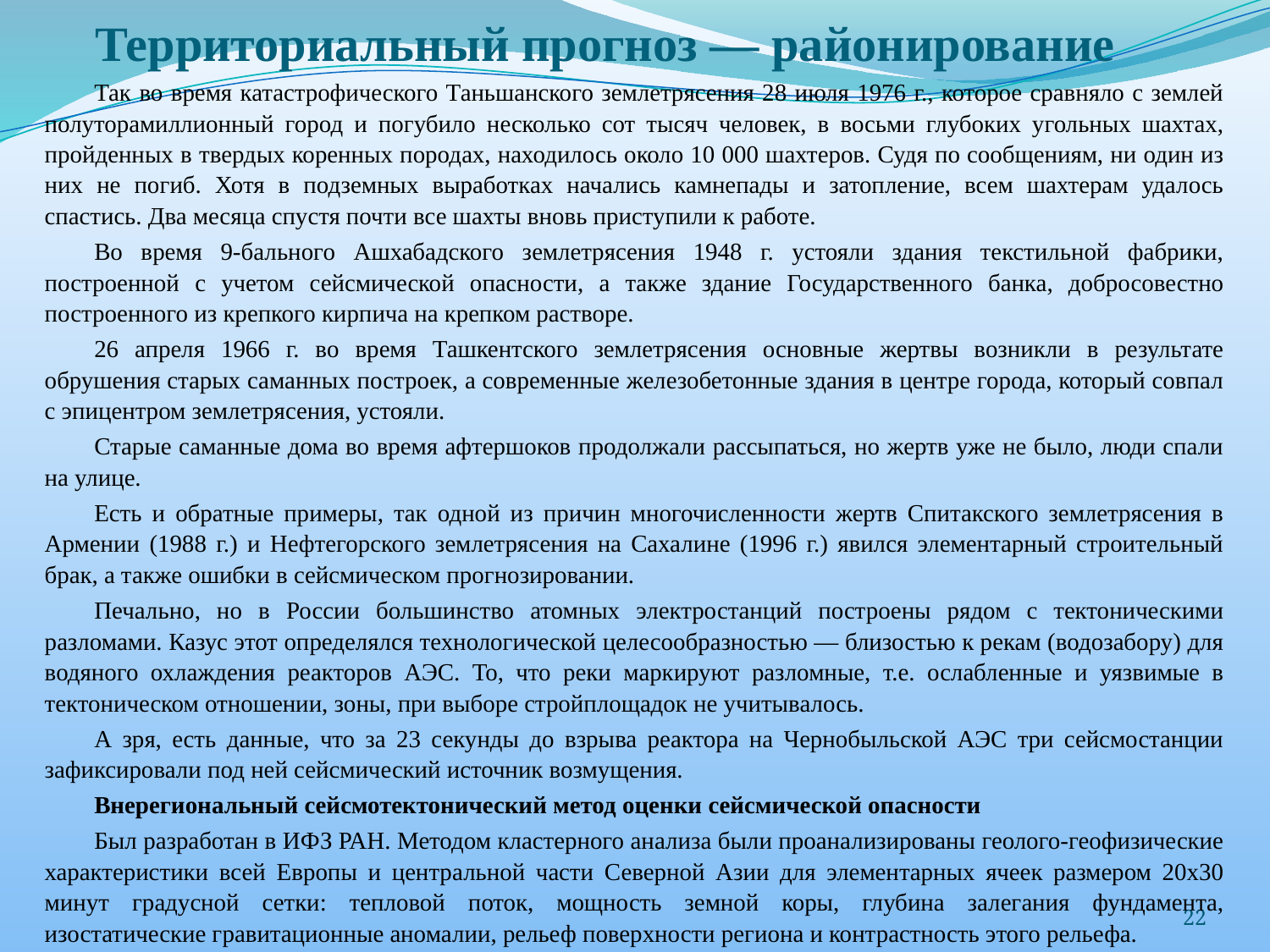

# Территориальный прогноз — районирование
Так во время катастрофического Таньшанского землетрясения 28 июля 1976 г., которое сравняло с землей полуторамиллионный город и погубило несколько сот тысяч человек, в восьми глубоких угольных шахтах, пройденных в твердых коренных породах, находилось около 10 000 шахтеров. Судя по сообщениям, ни один из них не погиб. Хотя в подземных выработках начались камнепады и затопление, всем шахтерам удалось спастись. Два месяца спустя почти все шахты вновь приступили к работе.
Во время 9-бального Ашхабадского землетрясения 1948 г. устояли здания текстильной фабрики, построенной с учетом сейсмической опасности, а также здание Государственного банка, добросовестно построенного из крепкого кирпича на крепком растворе.
26 апреля 1966 г. во время Ташкентского землетрясения основные жертвы возникли в результате обрушения старых саманных построек, а современные железобетонные здания в центре города, который совпал с эпицентром землетрясения, устояли.
Старые саманные дома во время афтершоков продолжали рассыпаться, но жертв уже не было, люди спали на улице.
Есть и обратные примеры, так одной из причин многочисленности жертв Спитакского землетрясения в Армении (1988 г.) и Нефтегорского землетрясения на Сахалине (1996 г.) явился элементарный строительный брак, а также ошибки в сейсмическом прогнозировании.
Печально, но в России большинство атомных электростанций построены рядом с тектоническими разломами. Казус этот определялся технологической целесообразностью — близостью к рекам (водозабору) для водяного охлаждения реакторов АЭС. То, что реки маркируют разломные, т.е. ослабленные и уязвимые в тектоническом отношении, зоны, при выборе стройплощадок не учитывалось.
А зря, есть данные, что за 23 секунды до взрыва реактора на Чернобыльской АЭС три сейсмостанции зафиксировали под ней сейсмический источник возмущения.
Внерегиональный сейсмотектонический метод оценки сейсмической опасности
Был разработан в ИФЗ РАН. Методом кластерного анализа были проанализированы геолого-геофизические характеристики всей Европы и центральной части Северной Азии для элементарных ячеек размером 20х30 минут градусной сетки: тепловой поток, мощность земной коры, глубина залегания фундамента, изостатические гравитационные аномалии, рельеф поверхности региона и контрастность этого рельефа.

22